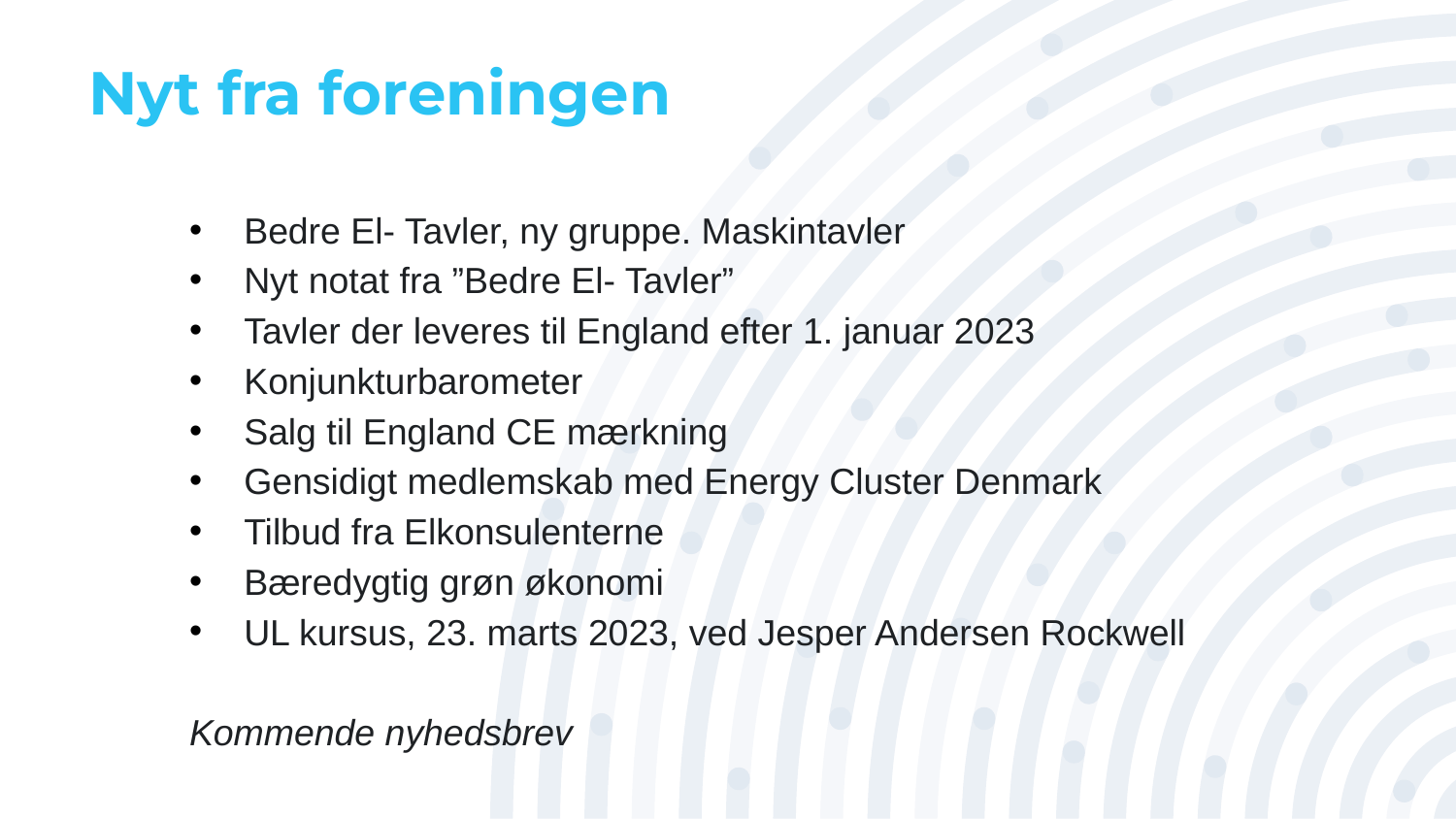

Nyt fra foreningen
Bedre El- Tavler, ny gruppe. Maskintavler
Nyt notat fra ”Bedre El- Tavler”
Tavler der leveres til England efter 1. januar 2023
Konjunkturbarometer
Salg til England CE mærkning
Gensidigt medlemskab med Energy Cluster Denmark
Tilbud fra Elkonsulenterne
Bæredygtig grøn økonomi
UL kursus, 23. marts 2023, ved Jesper Andersen Rockwell

Kommende nyhedsbrev

5